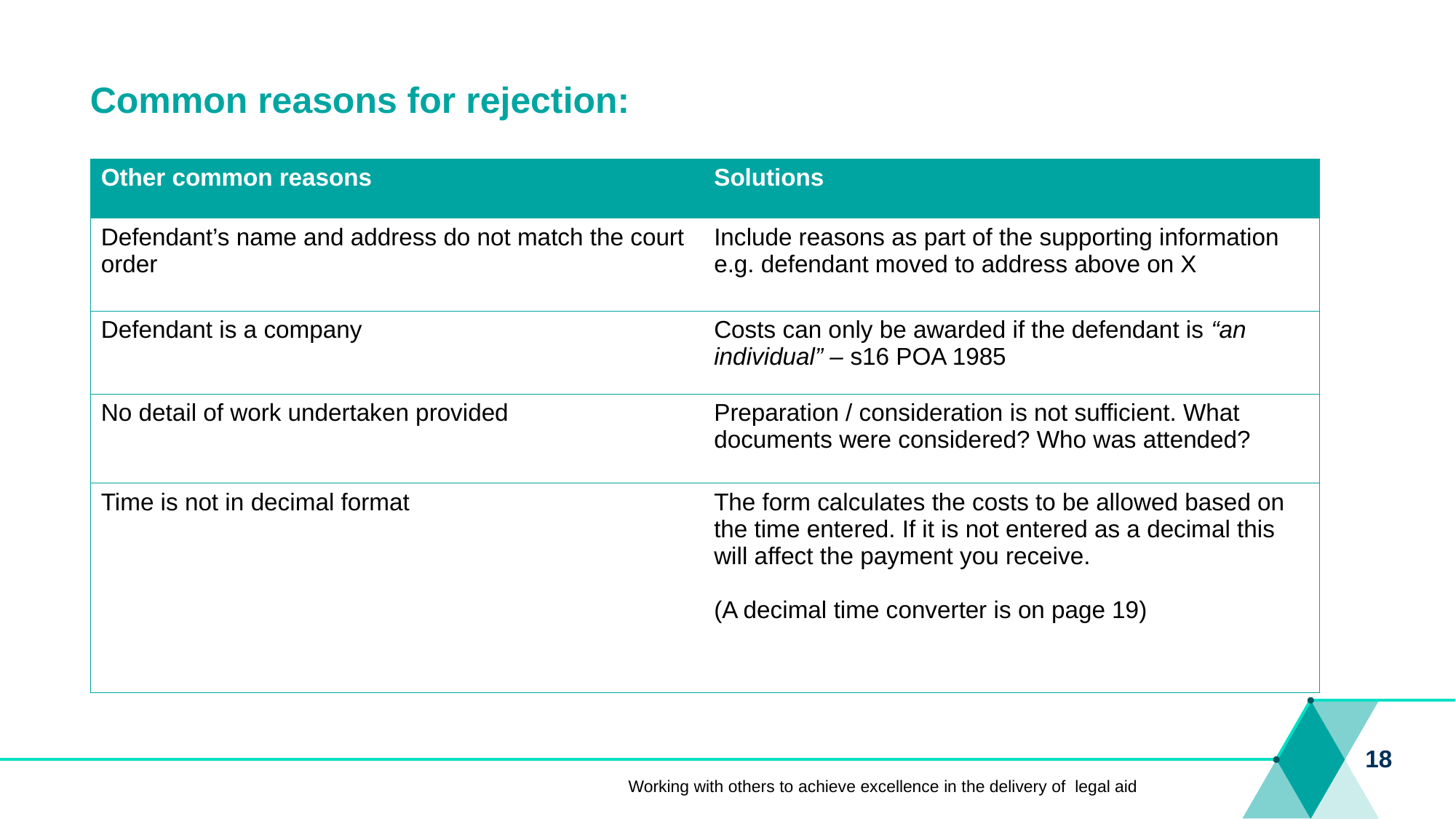

Common reasons for rejection:
| Other common reasons | Solutions |
| --- | --- |
| Defendant’s name and address do not match the court order | Include reasons as part of the supporting information e.g. defendant moved to address above on X |
| Defendant is a company | Costs can only be awarded if the defendant is “an individual” – s16 POA 1985 |
| No detail of work undertaken provided | Preparation / consideration is not sufficient. What documents were considered? Who was attended? |
| Time is not in decimal format | The form calculates the costs to be allowed based on the time entered. If it is not entered as a decimal this will affect the payment you receive. (A decimal time converter is on page 19) |
18
Working with others to achieve excellence in the delivery of  legal aid